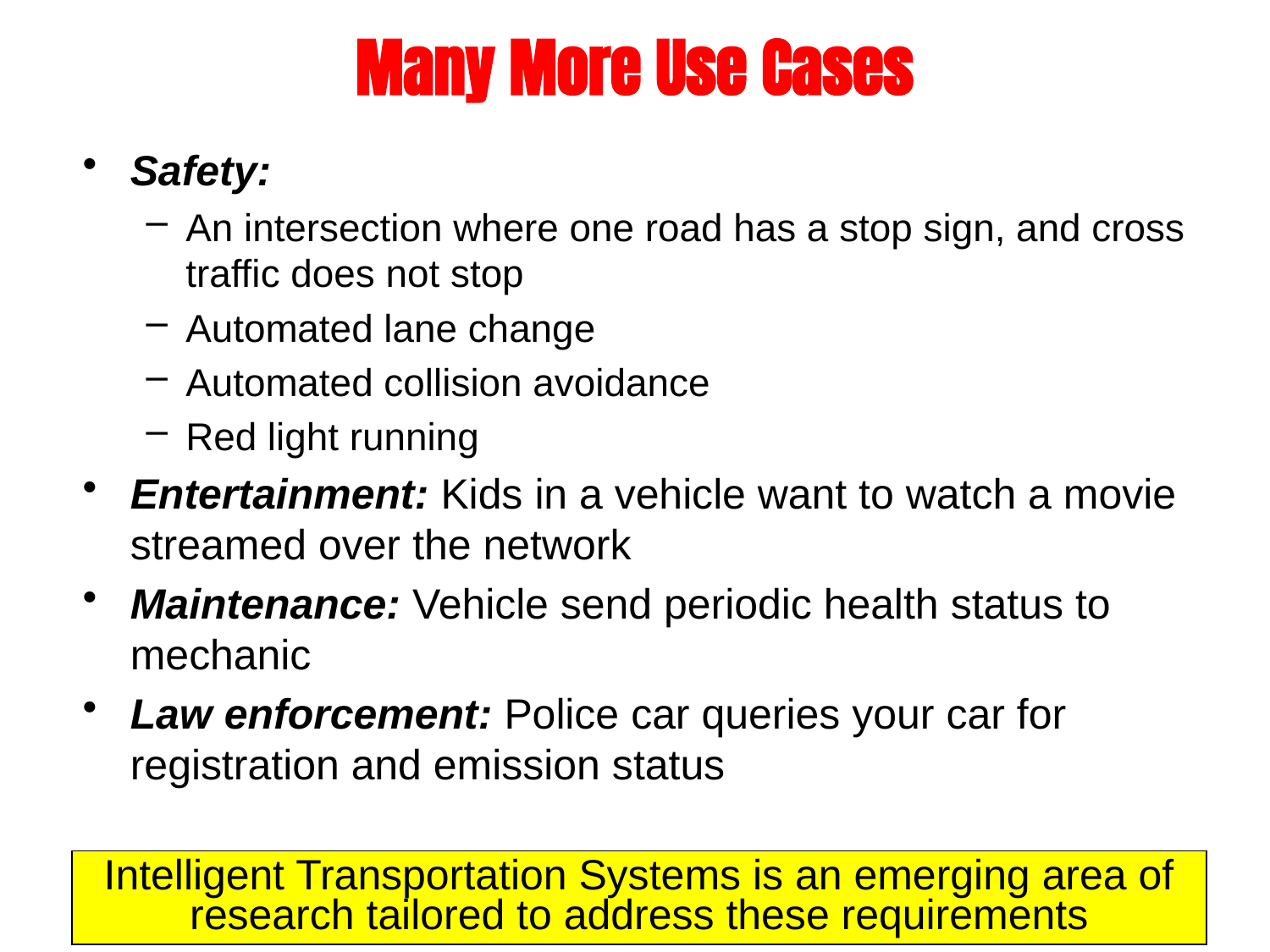

# Many More Use Cases
Safety:
An intersection where one road has a stop sign, and cross traffic does not stop
Automated lane change
Automated collision avoidance
Red light running
Entertainment: Kids in a vehicle want to watch a movie streamed over the network
Maintenance: Vehicle send periodic health status to mechanic
Law enforcement: Police car queries your car for registration and emission status
Intelligent Transportation Systems is an emerging area of research tailored to address these requirements